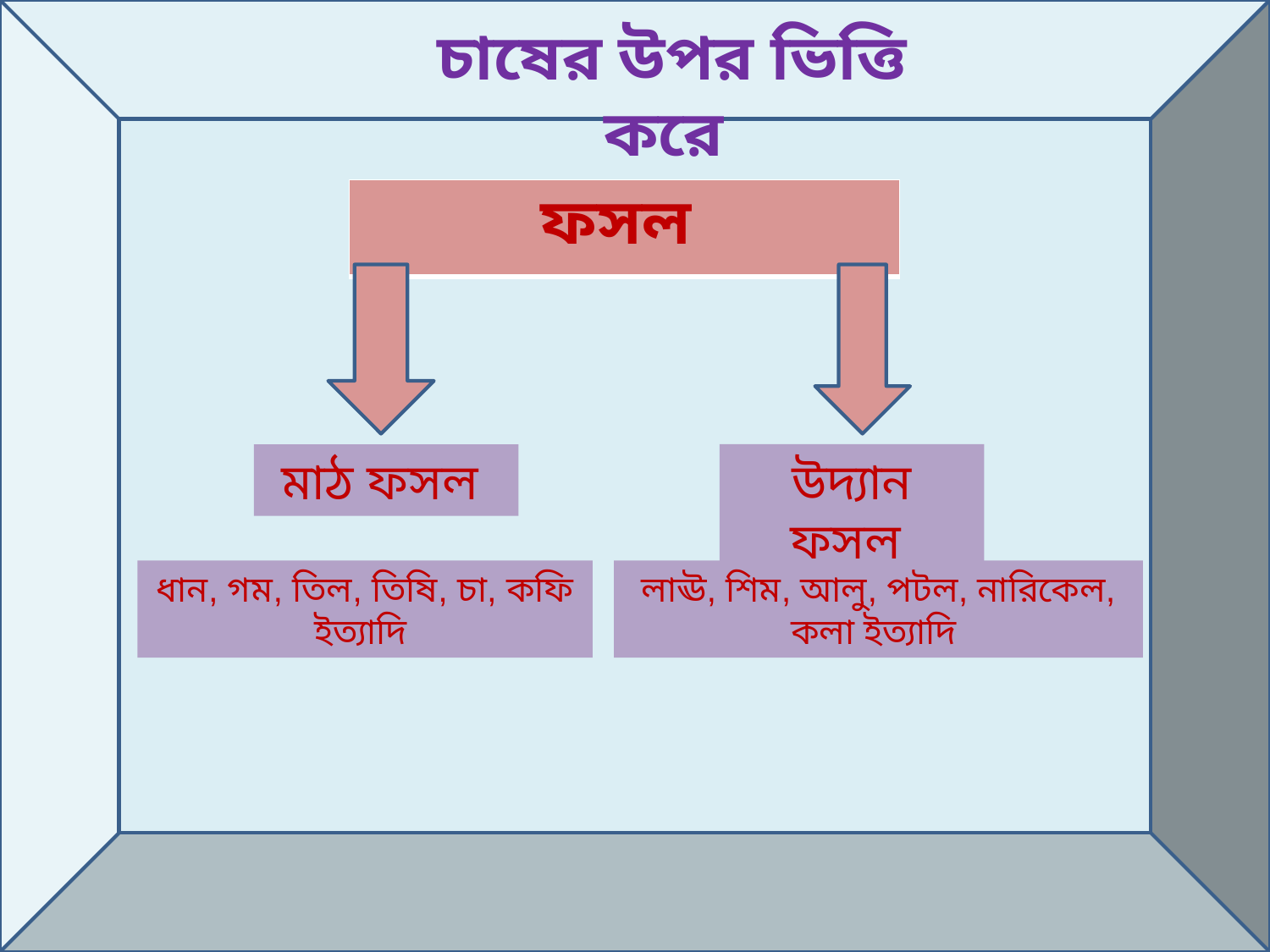

চাষের উপর ভিত্তি করে
| ফসল |
| --- |

মাঠ ফসল
উদ্যান ফসল
ধান, গম, তিল, তিষি, চা, কফি ইত্যাদি
লাঊ, শিম, আলু, পটল, নারিকেল, কলা ইত্যাদি